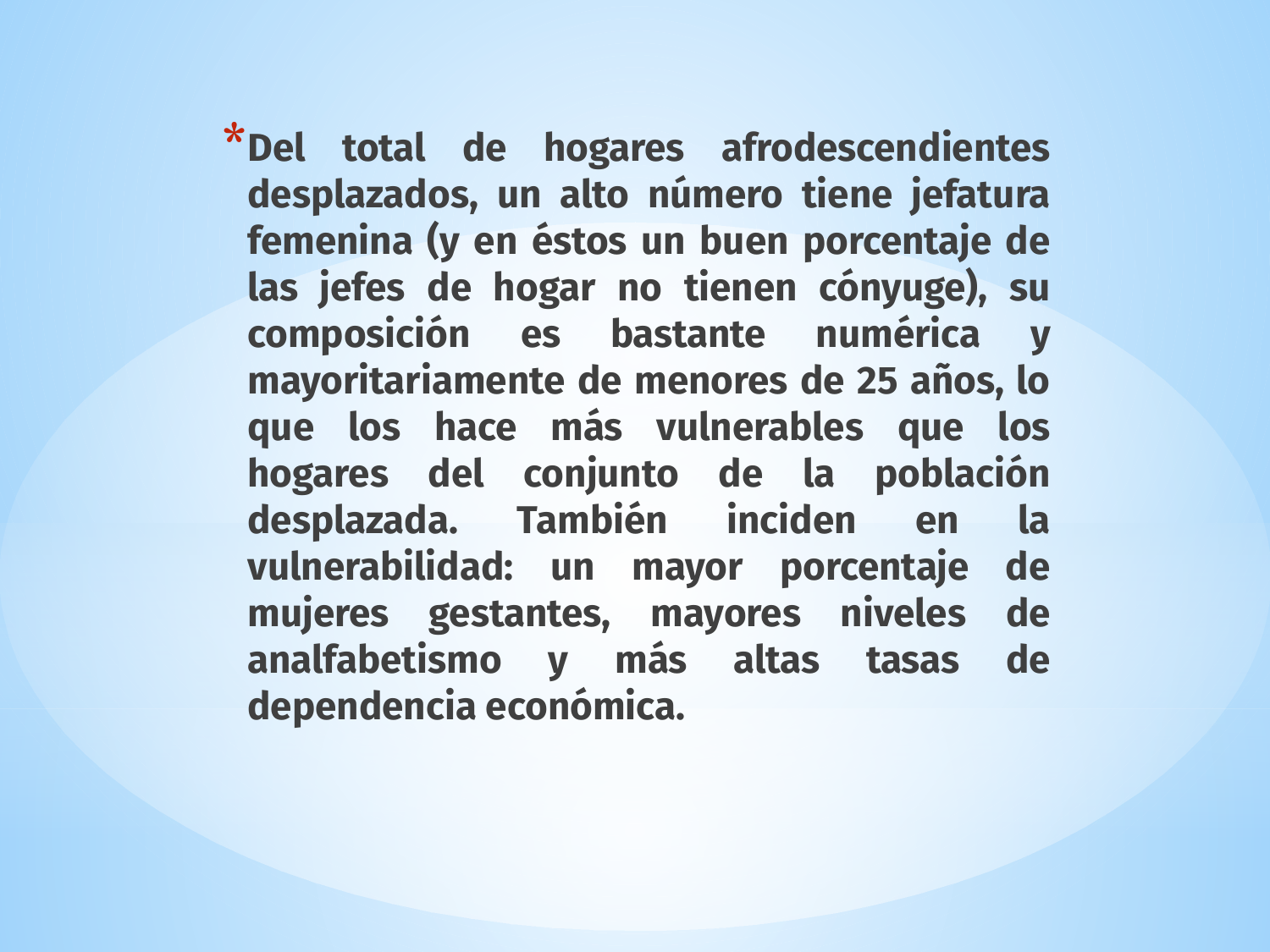

Del total de hogares afrodescendientes desplazados, un alto número tiene jefatura femenina (y en éstos un buen porcentaje de las jefes de hogar no tienen cónyuge), su composición es bastante numérica y mayoritariamente de menores de 25 años, lo que los hace más vulnerables que los hogares del conjunto de la población desplazada. También inciden en la vulnerabilidad: un mayor porcentaje de mujeres gestantes, mayores niveles de analfabetismo y más altas tasas de dependencia económica.

#